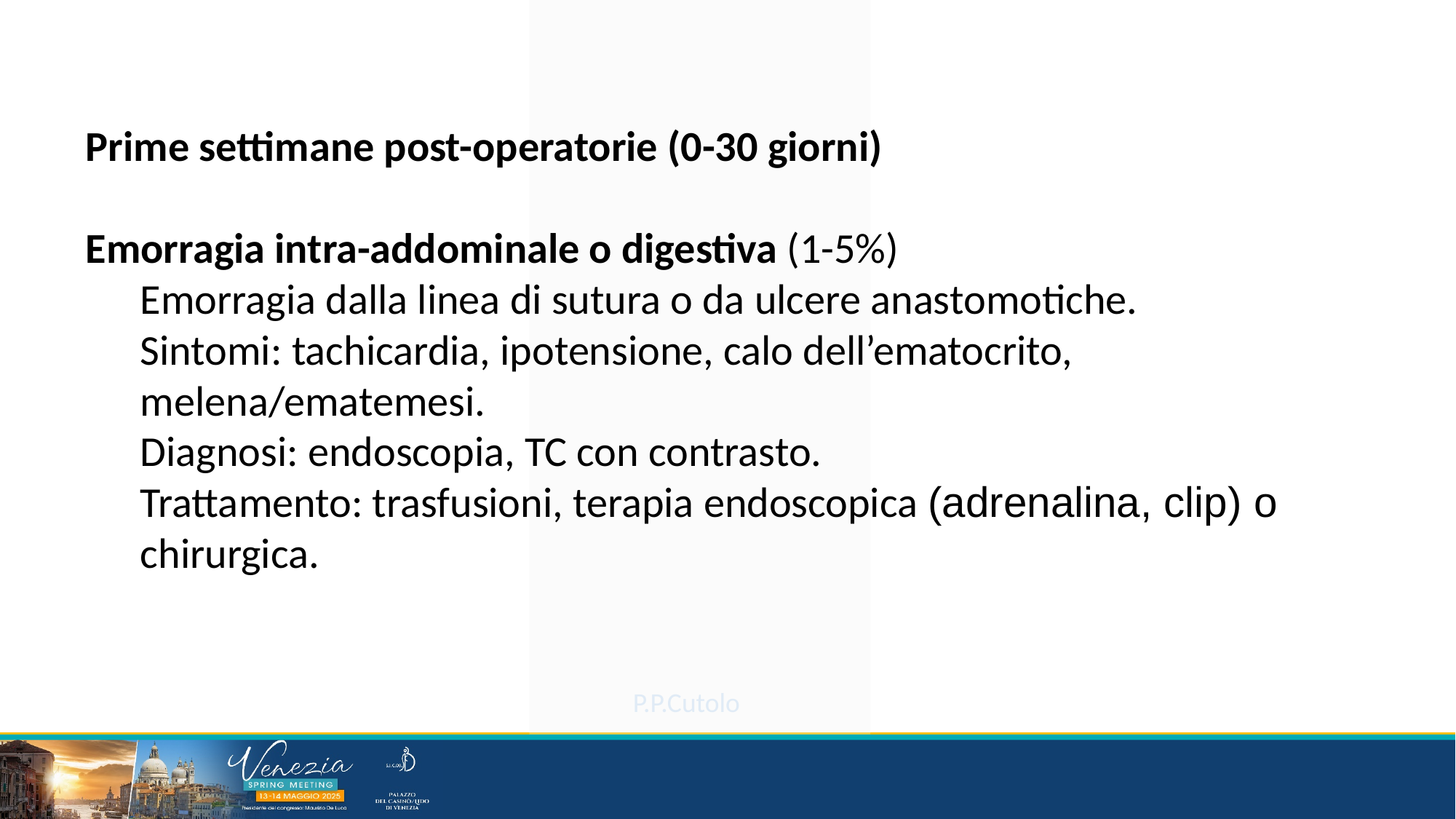

Prime settimane post-operatorie (0-30 giorni)

Emorragia intra-addominale o digestiva (1-5%)
Emorragia dalla linea di sutura o da ulcere anastomotiche.
Sintomi: tachicardia, ipotensione, calo dell’ematocrito, melena/ematemesi.
Diagnosi: endoscopia, TC con contrasto.
Trattamento: trasfusioni, terapia endoscopica (adrenalina, clip) o chirurgica.
P.P.Cutolo